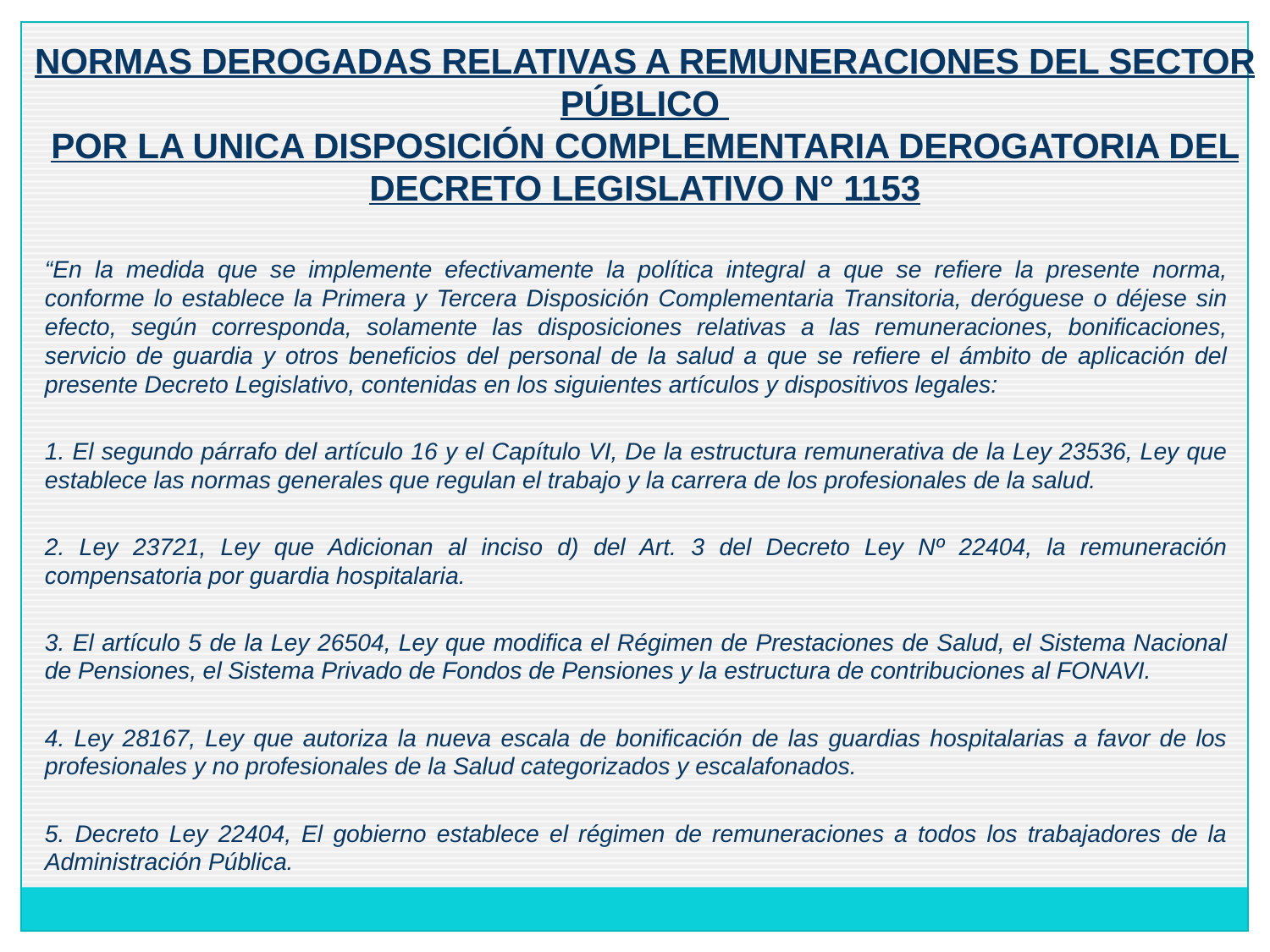

NORMAS DEROGADAS RELATIVAS A REMUNERACIONES DEL SECTOR PÚBLICO
POR LA UNICA DISPOSICIÓN COMPLEMENTARIA DEROGATORIA DEL DECRETO LEGISLATIVO N° 1153
	“En la medida que se implemente efectivamente la política integral a que se refiere la presente norma, conforme lo establece la Primera y Tercera Disposición Complementaria Transitoria, deróguese o déjese sin efecto, según corresponda, solamente las disposiciones relativas a las remuneraciones, bonificaciones, servicio de guardia y otros beneficios del personal de la salud a que se refiere el ámbito de aplicación del presente Decreto Legislativo, contenidas en los siguientes artículos y dispositivos legales:

	1. El segundo párrafo del artículo 16 y el Capítulo VI, De la estructura remunerativa de la Ley 23536, Ley que establece las normas generales que regulan el trabajo y la carrera de los profesionales de la salud.

	2. Ley 23721, Ley que Adicionan al inciso d) del Art. 3 del Decreto Ley Nº 22404, la remuneración compensatoria por guardia hospitalaria.

	3. El artículo 5 de la Ley 26504, Ley que modifica el Régimen de Prestaciones de Salud, el Sistema Nacional de Pensiones, el Sistema Privado de Fondos de Pensiones y la estructura de contribuciones al FONAVI.

	4. Ley 28167, Ley que autoriza la nueva escala de bonificación de las guardias hospitalarias a favor de los profesionales y no profesionales de la Salud categorizados y escalafonados.

	5. Decreto Ley 22404, El gobierno establece el régimen de remuneraciones a todos los trabajadores de la Administración Pública.